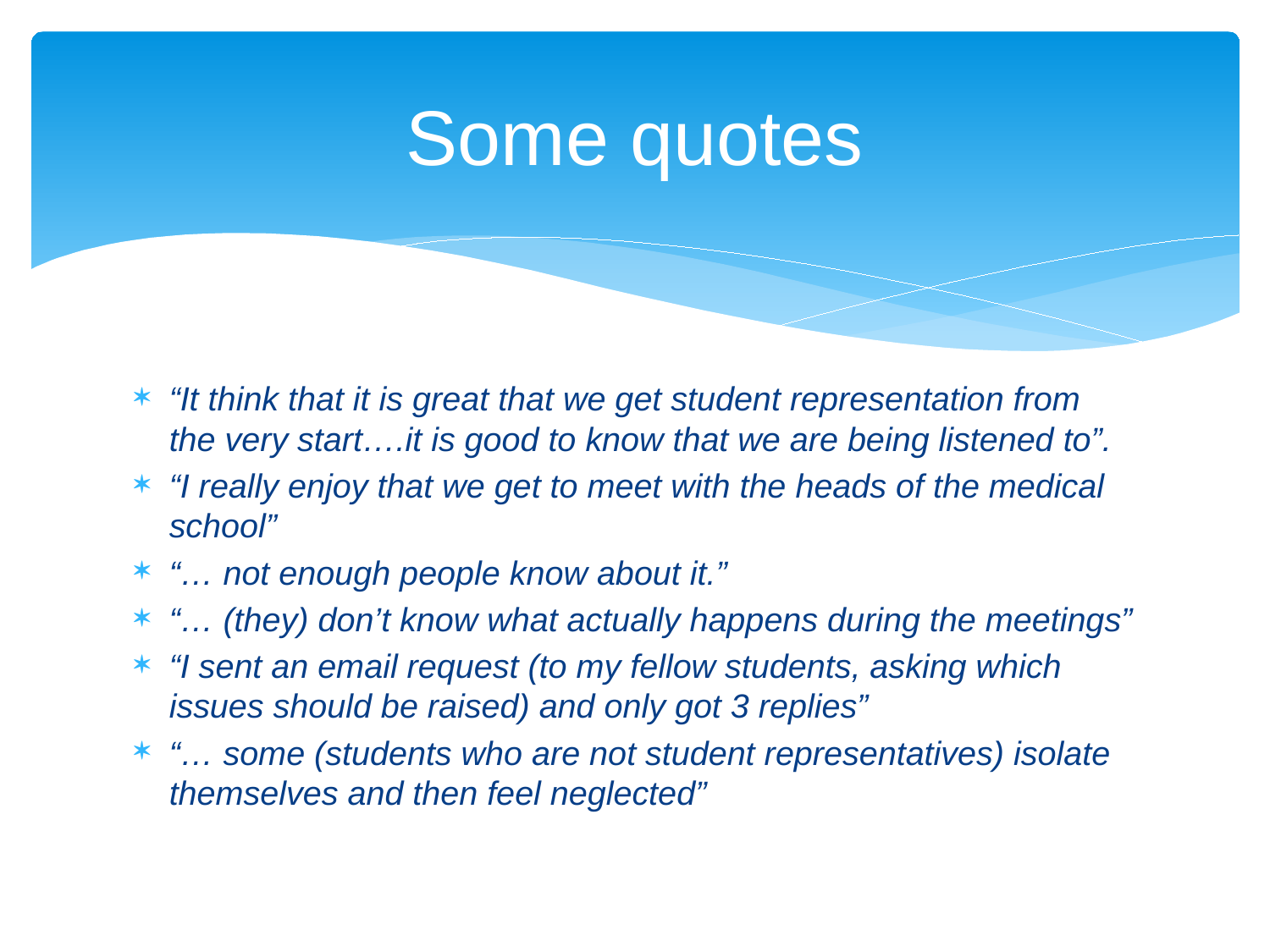

# Some quotes
“It think that it is great that we get student representation from the very start….it is good to know that we are being listened to”.
“I really enjoy that we get to meet with the heads of the medical school”
“… not enough people know about it.”
“… (they) don’t know what actually happens during the meetings”
“I sent an email request (to my fellow students, asking which issues should be raised) and only got 3 replies”
“… some (students who are not student representatives) isolate themselves and then feel neglected”